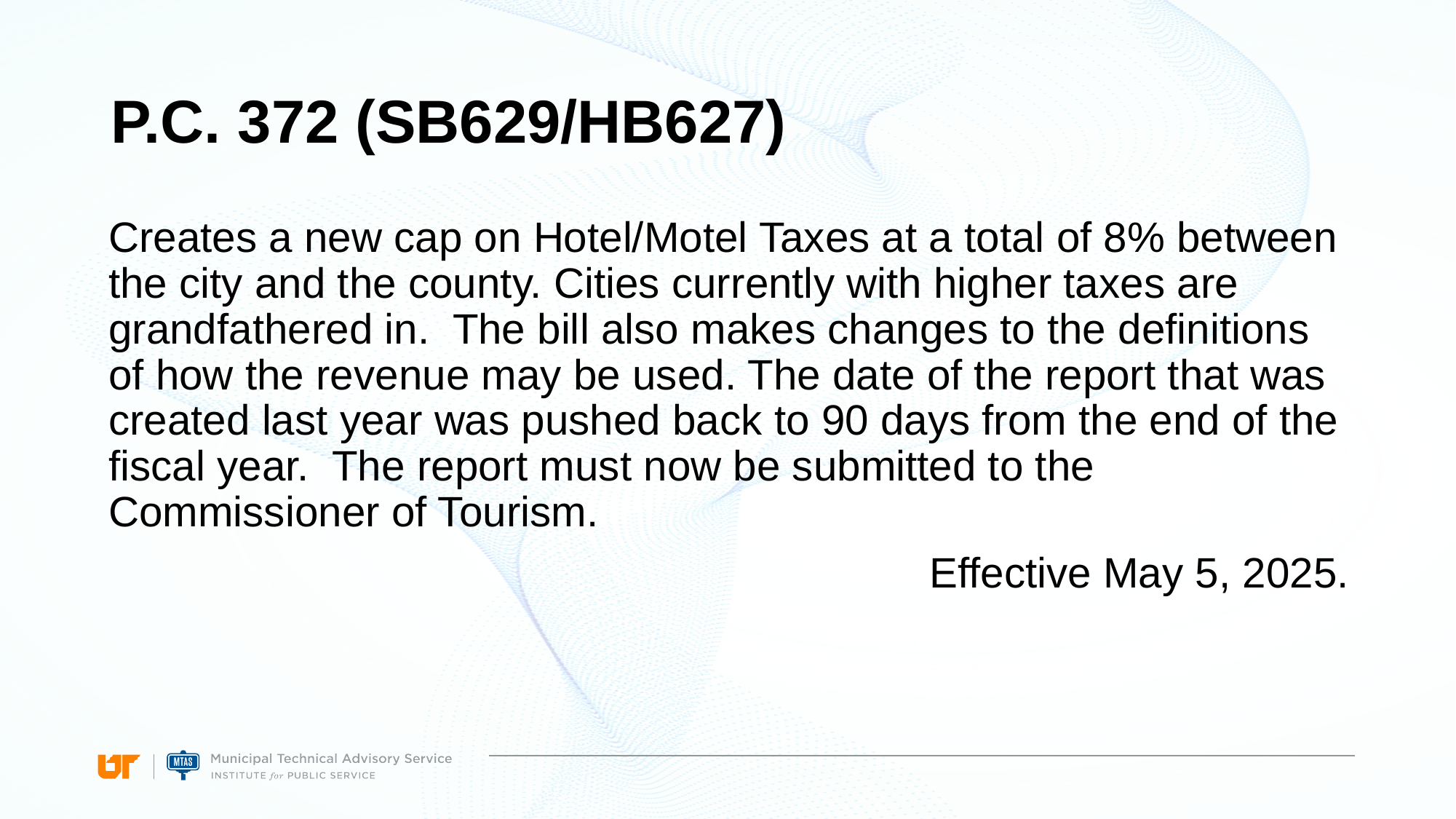

# P.C. 372 (SB629/HB627)
Creates a new cap on Hotel/Motel Taxes at a total of 8% between the city and the county. Cities currently with higher taxes are grandfathered in.  The bill also makes changes to the definitions of how the revenue may be used. The date of the report that was created last year was pushed back to 90 days from the end of the fiscal year.  The report must now be submitted to the Commissioner of Tourism.
Effective May 5, 2025.